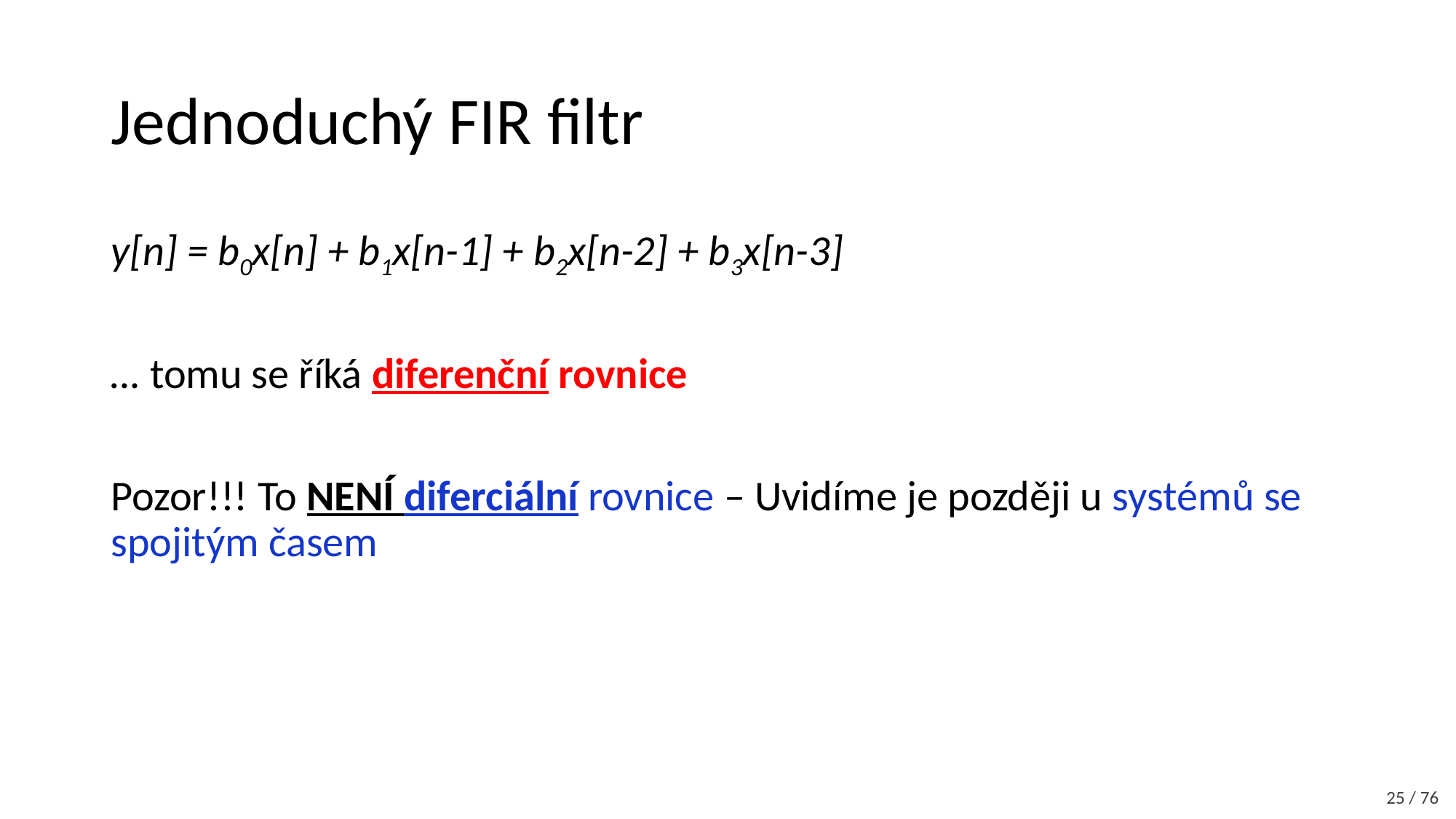

# Jednoduchý FIR filtr
y[n] = b0x[n] + b1x[n-1] + b2x[n-2] + b3x[n-3]

… tomu se říká diferenční rovnice

Pozor!!! To NENÍ diferciální rovnice – Uvidíme je později u systémů se spojitým časem

25 / 76